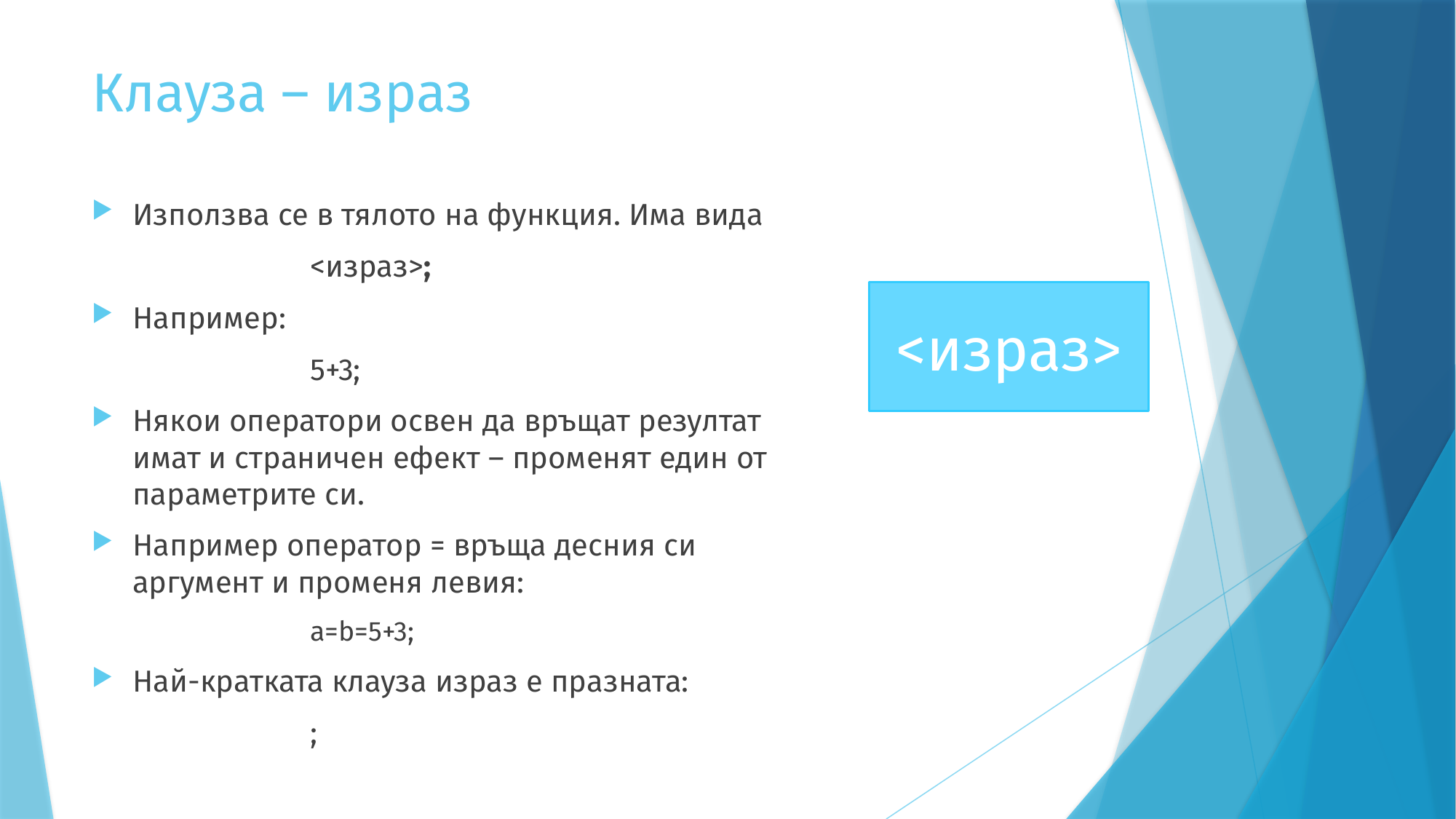

# Клауза – израз
Използва се в тялото на функция. Има вида
		<израз>;
Например:
		5+3;
Някои оператори освен да връщат резултат имат и страничен ефект – променят един от параметрите си.
Например оператор = връща десния си аргумент и променя левия:
		a=b=5+3;
Най-кратката клауза израз е празната:
		;

<израз>